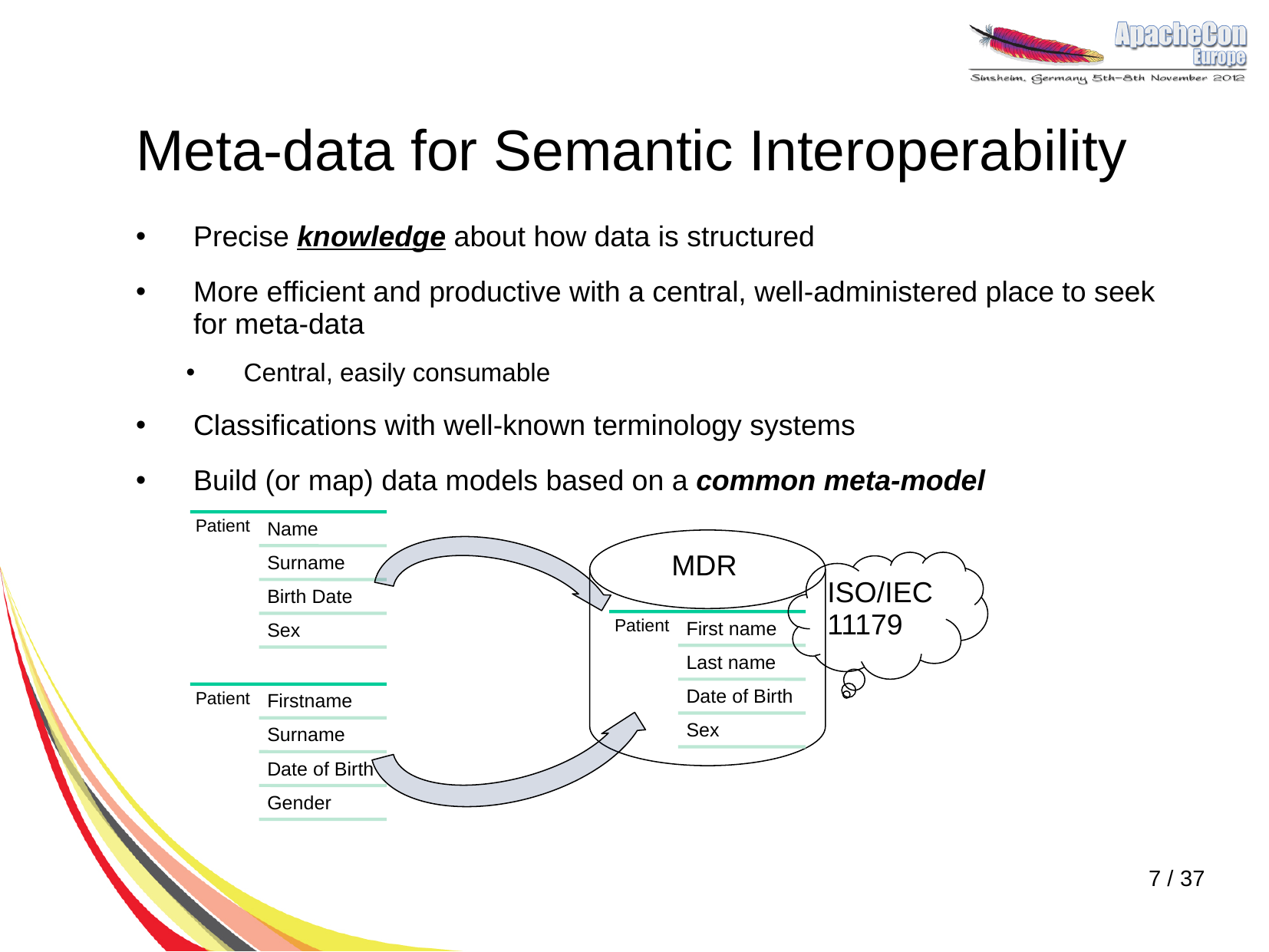

# Meta-data for Semantic Interoperability
Precise knowledge about how data is structured
More efficient and productive with a central, well-administered place to seek for meta-data
Central, easily consumable
Classifications with well-known terminology systems
Build (or map) data models based on a common meta-model

Patient
Name
Surname
Birth Date
Sex

MDR
Patient
First name
Last name
Date of Birth
Sex
ISO/IEC 11179

Patient
Firstname
Surname
Date of Birth
Gender
7 / 37